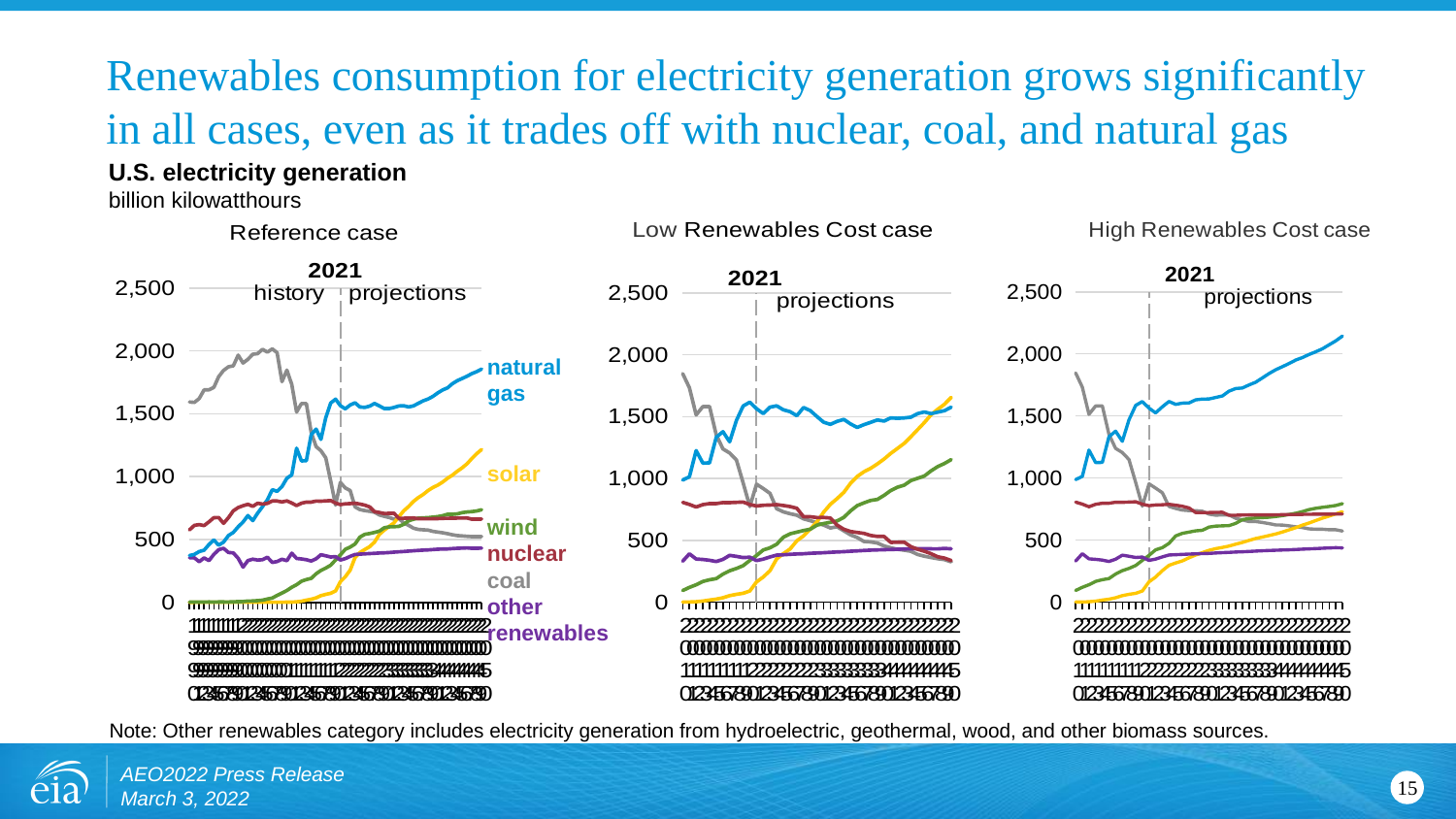

# Renewables consumption for electricity generation grows significantly in all cases, even as it trades off with nuclear, coal, and natural gas
U.S. electricity generation
billion kilowatthours

### Chart

| Category | coal | solar | wind | other renewables | natural gas | nuclear |
|---|---|---|---|---|---|---|
| 1990 | 1594.011479 | 0.367087 | 2.7886 | 354.0823850000001 | 372.765154 | 576.861678 |
| 1991 | 1590.622748 | 0.471765 | 2.950951 | 354.3507370000001 | 381.553017 | 612.5650870000002 |
| 1992 | 1621.206039 | 0.39964 | 2.887523 | 323.570662 | 404.074372 | 618.7762630000002 |
| 1993 | 1690.070232 | 0.462452 | 3.005827 | 353.239011 | 414.926798 | 610.2912140000002 |
| 1994 | 1690.693864 | 0.486622 | 3.447109 | 332.727145 | 460.218682 | 640.439832 |
| 1995 | 1709.426468 | 0.496821 | 3.164253 | 381.137059 | 496.057945 | 673.4021230000002 |
| 1996 | 1795.195593 | 0.521205 | 3.234069 | 419.202393 | 455.055576 | 674.7285459999998 |
| 1997 | 1845.015736 | 0.5111680000000001 | 3.288035 | 429.836911 | 479.39867 | 628.644171 |
| 1998 | 1873.51569 | 0.5024730000000001 | 3.025696 | 396.895898 | 531.2571039999998 | 673.7021040000002 |
| 1999 | 1881.087224 | 0.495082 | 4.487997999999998 | 393.975951 | 556.396127 | 728.2541239999998 |
| 2000 | 1966.264596 | 0.493375 | 5.593261 | 350.3919350000001 | 601.038159 | 753.8929400000002 |
| 2001 | 1903.955942 | 0.542755 | 6.737331 | 280.44960301 | 639.1291190000001 | 768.8263079999998 |
| 2002 | 1933.130354 | 0.5548310000000001 | 10.35428 | 332.52889044 | 691.0057439999998 | 780.0640870000002 |
| 2003 | 1973.736752 | 0.5340010000000001 | 11.187466 | 343.57164238 | 649.9075389999998 | 763.7326949999998 |
| 2004 | 1978.30054922 | 0.5751550099999999 | 14.14374072 | 336.76573604 | 710.10001656 | 788.5283870000001 |
| 2005 | 2012.87304582 | 0.55029434 | 17.81054905000001 | 339.28980994 | 760.96025447 | 781.9863650000001 |
| 2006 | 1990.51113453 | 0.50770601 | 26.58913699 | 358.67506545 | 816.4407696100002 | 787.2186360000002 |
| 2007 | 2016.45558353 | 0.611793 | 34.44992743 | 317.68576559 | 896.5897911299999 | 806.424753 |
| 2008 | 1985.80124672 | 0.86431476 | 55.36310008 | 324.70497347 | 882.9805990799998 | 806.208435 |
| 2009 | 1755.90425304 | 0.89117942 | 73.88613174 | 342.9464866 | 920.97868059 | 798.8545849999998 |
| 2010 | 1847.29027858 | 1.21218163 | 94.65224612 | 331.511649 | 987.69723373 | 806.96830056 |
| 2011 | 1733.4300054 | 1.81769568 | 120.17659867 | 391.34180154 | 1013.68892931 | 790.2043669999998 |
| 2012 | 1514.04294462 | 4.326675270000001 | 140.82170289 | 349.42481507 | 1225.89417537 | 769.3312490000001 |
| 2013 | 1581.11471586 | 9.03562049 | 167.83974546 | 345.1980835800002 | 1124.83555986 | 789.016473 |
| 2014 | 1581.71034981 | 17.69103124 | 181.65528186 | 339.23300718 | 1126.60895838 | 797.165982 |
| 2015 | 1352.39819673 | 24.89290362 | 190.71854778 | 328.6295373899999 | 1333.48211019 | 797.177877 |
| 2016 | 1239.1486544 | 36.05412116 | 226.99256216 | 346.39841826 | 1378.30693392 | 805.6939480000001 |
| 2017 | 1205.83527597 | 53.28686515 | 254.30269524 | 378.99311615 | 1296.44249114 | 804.9496350000002 |
| 2018 | 1149.48733868 | 63.82531455 | 272.66745373 | 370.32304654 | 1469.13268217 | 807.084477 |
| 2019 | 964.95681157 | 71.93682229 | 295.88248353 | 360.85340085 | 1585.81417371 | 809.409262 |
| 2020 | 773.8053395200002 | 90.8908167 | 337.5098146900001 | 364.09542936 | 1616.7479797 | 789.918631 |
| 2021 | 954.0652470000001 | 164.277008 | 377.665649 | 336.848711 | 1564.134888 | 777.68219 |
| 2022 | 910.0401609999999 | 204.060394 | 422.319824 | 348.29938 | 1539.557007 | 783.615601 |
| 2023 | 889.2255859999999 | 256.685608 | 439.598755 | 365.5675680000001 | 1570.119507 | 785.479919 |
| 2024 | 759.2832639999999 | 356.336121 | 464.249451 | 380.6572280000001 | 1587.421875 | 788.973083 |
| 2025 | 738.086487 | 396.241852 | 519.015625 | 383.606231 | 1554.370728 | 781.77594 |
| 2026 | 729.978516 | 420.436646 | 541.336731 | 385.7280750000001 | 1550.957886 | 773.335144 |
| 2027 | 724.8306269999999 | 442.39032 | 547.85144 | 388.077873 | 1561.151245 | 759.4031980000001 |
| 2028 | 717.0047 | 479.288788 | 556.353516 | 389.732018 | 1582.019897 | 721.808838 |
| 2029 | 695.2988280000001 | 540.047241 | 566.919495 | 392.6086459999999 | 1563.207275 | 715.1594240000001 |
| 2030 | 684.396057 | 574.989136 | 593.523926 | 394.37169 | 1541.63501 | 707.001709 |
| 2031 | 675.670227 | 603.487671 | 600.545349 | 396.3350899999999 | 1541.702759 | 708.094971 |
| 2032 | 661.8642580000001 | 632.4786379999999 | 602.2604980000001 | 399.480402 | 1550.777222 | 708.8533940000001 |
| 2033 | 668.4832150000001 | 681.196655 | 603.932251 | 402.127031 | 1562.238159 | 668.132751 |
| 2034 | 631.024109 | 728.324768 | 621.045166 | 404.622015 | 1563.931152 | 668.827271 |
| 2035 | 612.944763 | 762.256531 | 648.7070309999999 | 407.761134 | 1554.278076 | 670.2323 |
| 2036 | 590.340088 | 802.866943 | 661.30481 | 410.319855 | 1562.494141 | 671.276855 |
| 2037 | 579.726624 | 833.587036 | 669.7363889999999 | 413.1209030000001 | 1583.455933 | 665.0948490000001 |
| 2038 | 577.52002 | 858.1518550000001 | 672.2650150000001 | 415.711005 | 1603.228149 | 665.30542 |
| 2039 | 575.008545 | 889.689941 | 673.710083 | 417.012424 | 1617.273071 | 664.8966059999999 |
| 2040 | 564.35321 | 914.2574460000001 | 677.934021 | 419.858597 | 1638.606689 | 665.355957 |
| 2041 | 559.274475 | 932.5789789999999 | 682.147949 | 422.913506 | 1666.365234 | 666.541321 |
| 2042 | 553.7539059999999 | 957.001587 | 689.555054 | 423.875904 | 1689.419189 | 667.808411 |
| 2043 | 545.975281 | 987.3429570000001 | 700.830322 | 424.967121 | 1706.203857 | 668.6749269999999 |
| 2044 | 537.750671 | 1011.564209 | 700.5721440000001 | 427.764194 | 1739.084595 | 669.4372559999999 |
| 2045 | 531.285217 | 1042.385986 | 704.168762 | 429.8763690000001 | 1763.224365 | 670.255371 |
| 2046 | 528.742493 | 1069.79248 | 713.724609 | 431.526101 | 1780.978027 | 670.6823730000001 |
| 2047 | 524.989868 | 1102.479004 | 719.284912 | 432.879336 | 1799.081299 | 671.10791 |
| 2048 | 523.258606 | 1144.935913 | 722.0703120000001 | 430.06226 | 1820.297852 | 661.607788 |
| 2049 | 522.927124 | 1183.109985 | 727.196045 | 430.09832 | 1835.515747 | 661.928955 |
| 2050 | 523.698853 | 1215.958252 | 737.03479 | 431.625457 | 1855.924561 | 662.392517 |

### Chart

| Category | coal | solar | wind | other renewables | natural gas | nuclear |
|---|---|---|---|---|---|---|
| 2010 | 1847.29027858 | 1.21218163 | 94.65224612 | 331.51164900000003 | 987.69723373 | 806.96830056 |
| 2011 | 1733.4300053999998 | 1.81769568 | 120.17659867 | 391.34180154 | 1013.68892931 | 790.2043669999998 |
| 2012 | 1514.04294462 | 4.326675270000001 | 140.82170288999995 | 349.42481507 | 1225.89417537 | 769.3312490000001 |
| 2013 | 1581.11471586 | 9.03562049 | 167.83974546000005 | 345.1980835800002 | 1124.83555986 | 789.016473 |
| 2014 | 1581.71034981 | 17.69103124 | 181.65528186 | 339.23300718 | 1126.60895838 | 797.165982 |
| 2015 | 1352.39819673 | 24.89290362 | 190.71854778 | 328.62953738999994 | 1333.48211019 | 797.177877 |
| 2016 | 1239.1486544000004 | 36.05412116 | 226.99256216 | 346.39841826 | 1378.30693392 | 805.6939480000001 |
| 2017 | 1205.83527597 | 53.28686515 | 254.30269524 | 378.99311615 | 1296.44249114 | 804.9496350000002 |
| 2018 | 1149.48733868 | 63.82531455 | 272.66745373000003 | 370.32304654 | 1469.13268217 | 807.084477 |
| 2019 | 964.95681157 | 71.93682229 | 295.88248353 | 360.85340085 | 1585.81417371 | 809.409262 |
| 2020 | 773.8053395200002 | 90.8908167 | 337.5098146900001 | 364.09542936 | 1616.7479797 | 789.918631 |
| 2021 | 954.0650630000001 | 164.280075 | 377.662415 | 336.852513 | 1564.2128910000001 | 777.68219 |
| 2022 | 918.9001460000001 | 203.484421 | 422.32000700000003 | 348.00858499999987 | 1524.870361 | 783.615601 |
| 2023 | 880.147034 | 254.52316299999998 | 439.56881699999997 | 365.93967799999996 | 1576.498169 | 785.479919 |
| 2024 | 756.009399 | 350.247009 | 468.97500599999995 | 380.719922 | 1587.5878910000001 | 788.973022 |
| 2025 | 730.481079 | 392.788635 | 525.827271 | 383.656657 | 1555.044556 | 781.77594 |
| 2026 | 715.228516 | 430.938324 | 552.781799 | 387.16310899999996 | 1540.074707 | 773.335144 |
| 2027 | 703.3857419999999 | 495.90856900000006 | 566.4042360000001 | 390.137892 | 1507.4946289999998 | 759.4031980000001 |
| 2028 | 674.083801 | 536.177734 | 579.597107 | 391.863222 | 1573.7852779999998 | 690.639099 |
| 2029 | 659.189392 | 590.505371 | 589.93457 | 395.217345 | 1548.621704 | 691.063354 |
| 2030 | 642.4051509999999 | 649.711243 | 623.165283 | 397.995077 | 1500.634888 | 684.012939 |
| 2031 | 623.428833 | 727.8692629999999 | 636.122131 | 400.339197 | 1454.630737 | 685.106079 |
| 2032 | 600.6688230000001 | 791.772644 | 646.030212 | 403.63066 | 1437.783447 | 680.9738769999999 |
| 2033 | 609.731995 | 837.247314 | 656.804199 | 406.265895 | 1461.798462 | 623.6688230000001 |
| 2034 | 577.230957 | 888.463013 | 686.059204 | 408.925066 | 1477.680298 | 589.520142 |
| 2035 | 544.373108 | 961.406494 | 738.266846 | 412.273346 | 1440.777466 | 571.711426 |
| 2036 | 522.775635 | 1016.863281 | 780.995483 | 415.270188 | 1412.64563 | 563.7052 |
| 2037 | 491.03009000000003 | 1054.738892 | 803.0458980000001 | 418.374927 | 1435.198975 | 556.509399 |
| 2038 | 487.246246 | 1082.52478 | 822.325928 | 420.693222 | 1454.014282 | 539.366211 |
| 2039 | 478.607666 | 1117.502441 | 830.783875 | 422.935753 | 1473.061035 | 531.6990969999999 |
| 2040 | 454.71926900000005 | 1157.39917 | 864.250305 | 424.98624000000007 | 1464.348999 | 532.043945 |
| 2041 | 440.03863499999994 | 1202.866943 | 902.788574 | 425.531955 | 1490.215454 | 483.866089 |
| 2042 | 427.96453899999995 | 1243.151611 | 929.3773189999999 | 428.144891 | 1486.6054689999999 | 484.77209500000004 |
| 2043 | 420.362152 | 1284.07666 | 946.238159 | 430.08818899999994 | 1489.727539 | 485.57214400000004 |
| 2044 | 412.060364 | 1338.174072 | 983.5419310000001 | 432.126103 | 1495.730225 | 448.54724100000004 |
| 2045 | 385.782715 | 1394.699707 | 1001.7337039999999 | 432.06811500000003 | 1524.582275 | 428.556396 |
| 2046 | 371.883911 | 1451.572998 | 1019.7604980000001 | 433.938164 | 1537.804199 | 411.851746 |
| 2047 | 360.965454 | 1515.077393 | 1061.310181 | 431.933174 | 1524.510132 | 392.076782 |
| 2048 | 351.861908 | 1559.467285 | 1096.080566 | 431.25299400000006 | 1536.570557 | 367.176849 |
| 2049 | 344.724762 | 1599.834351 | 1121.3123779999999 | 435.031632 | 1548.039673 | 356.467651 |
| 2050 | 326.878296 | 1655.547974 | 1153.166748 | 431.7227170000001 | 1576.734009 | 336.999786 |

### Chart

| Category | coal | solar | wind | other renewables | natural gas | nuclear |
|---|---|---|---|---|---|---|
| 2010 | 1847.29027858 | 1.21218163 | 94.65224612 | 331.51164900000003 | 987.69723373 | 806.96830056 |
| 2011 | 1733.4300053999998 | 1.81769568 | 120.17659867 | 391.34180154 | 1013.68892931 | 790.2043669999998 |
| 2012 | 1514.04294462 | 4.326675270000001 | 140.82170288999995 | 349.42481507 | 1225.89417537 | 769.3312490000001 |
| 2013 | 1581.11471586 | 9.03562049 | 167.83974546000005 | 345.1980835800002 | 1124.83555986 | 789.016473 |
| 2014 | 1581.71034981 | 17.69103124 | 181.65528186 | 339.23300718 | 1126.60895838 | 797.165982 |
| 2015 | 1352.39819673 | 24.89290362 | 190.71854778 | 328.62953738999994 | 1333.48211019 | 797.177877 |
| 2016 | 1239.1486544000004 | 36.05412116 | 226.99256216 | 346.39841826 | 1378.30693392 | 805.6939480000001 |
| 2017 | 1205.83527597 | 53.28686515 | 254.30269524 | 378.99311615 | 1296.44249114 | 804.9496350000002 |
| 2018 | 1149.48733868 | 63.82531455 | 272.66745373000003 | 370.32304654 | 1469.13268217 | 807.084477 |
| 2019 | 964.95681157 | 71.93682229 | 295.88248353 | 360.85340085 | 1585.81417371 | 809.409262 |
| 2020 | 773.8053395200002 | 90.8908167 | 337.5098146900001 | 364.09542936 | 1616.7479797 | 789.918631 |
| 2021 | 954.0650019999999 | 164.247604 | 377.66265899999996 | 336.810961 | 1563.910767 | 777.68219 |
| 2022 | 918.8999630000001 | 202.86264 | 422.23645 | 347.76835599999987 | 1525.281982 | 783.615601 |
| 2023 | 882.339661 | 254.584091 | 439.63708499999996 | 365.51877900000005 | 1574.4790039999998 | 785.479919 |
| 2024 | 771.829163 | 297.690369 | 474.166321 | 380.569959 | 1617.405884 | 788.973083 |
| 2025 | 755.2810059999999 | 316.302917 | 534.331543 | 382.967306 | 1593.9936519999999 | 781.776001 |
| 2026 | 742.529785 | 333.042023 | 554.915283 | 385.498007 | 1603.783691 | 773.335144 |
| 2027 | 738.535034 | 358.148224 | 565.098755 | 387.947923 | 1605.930664 | 759.4031980000001 |
| 2028 | 738.0948490000001 | 380.30560299999996 | 575.567444 | 389.739481 | 1630.977417 | 721.808838 |
| 2029 | 733.086304 | 400.075317 | 579.702637 | 391.98977 | 1636.994751 | 722.2330929999999 |
| 2030 | 709.31781 | 418.775543 | 605.242859 | 393.72963199999987 | 1637.5522460000002 | 722.951538 |
| 2031 | 701.4343259999999 | 431.93423499999994 | 613.344666 | 396.981941 | 1649.632446 | 724.0448 |
| 2032 | 703.112244 | 441.680542 | 615.487061 | 399.336215 | 1661.7873539999998 | 724.803223 |
| 2033 | 703.18512 | 452.310425 | 617.405212 | 401.895569 | 1700.241699 | 700.309692 |
| 2034 | 676.61969 | 467.567566 | 635.507202 | 404.456442 | 1721.86438 | 701.004272 |
| 2035 | 663.26239 | 481.68865999999997 | 665.2343139999999 | 406.451258 | 1725.664429 | 702.4093019999999 |
| 2036 | 650.2138669999999 | 498.150146 | 674.491211 | 408.79914600000006 | 1750.774536 | 703.4538570000001 |
| 2037 | 650.190308 | 513.645264 | 678.9003299999999 | 411.698527 | 1772.38147 | 703.664551 |
| 2038 | 642.878784 | 525.080017 | 682.012024 | 414.7249910000001 | 1807.042847 | 703.875183 |
| 2039 | 633.6413570000001 | 537.804443 | 684.865479 | 416.83131099999997 | 1841.863281 | 703.8756099999999 |
| 2040 | 622.982605 | 550.32666 | 690.397888 | 418.886094 | 1873.1625980000001 | 704.22052 |
| 2041 | 621.354431 | 565.501343 | 697.7030639999999 | 420.66514200000006 | 1897.7011719999998 | 705.472168 |
| 2042 | 615.41449 | 582.9851679999999 | 707.013733 | 422.747433 | 1923.4272460000002 | 706.3781740000001 |
| 2043 | 607.713074 | 600.344299 | 717.071777 | 425.053009 | 1950.872437 | 707.251709 |
| 2044 | 601.851379 | 620.780823 | 729.8105469999999 | 427.522987 | 1970.828125 | 708.007019 |
| 2045 | 591.405212 | 638.346436 | 746.296326 | 429.89075 | 1995.594482 | 708.8250730000001 |
| 2046 | 588.814819 | 657.841553 | 756.878235 | 432.42959299999995 | 2017.6875 | 709.252075 |
| 2047 | 588.251465 | 677.158936 | 764.721863 | 435.224006 | 2041.4545899999998 | 709.677673 |
| 2048 | 584.107605 | 694.2818599999999 | 771.611023 | 437.31121399999995 | 2073.922852 | 709.942993 |
| 2049 | 583.823853 | 711.306885 | 779.439575 | 439.476747 | 2105.716064 | 710.264099 |
| 2050 | 573.406738 | 729.111633 | 793.964172 | 437.749622 | 2144.591797 | 710.727661 |
natural
gas
solar
wind
nuclear
coal
other renewables
Note: Other renewables category includes electricity generation from hydroelectric, geothermal, wood, and other biomass sources.
AEO2022 Press Release
March 3, 2022
15